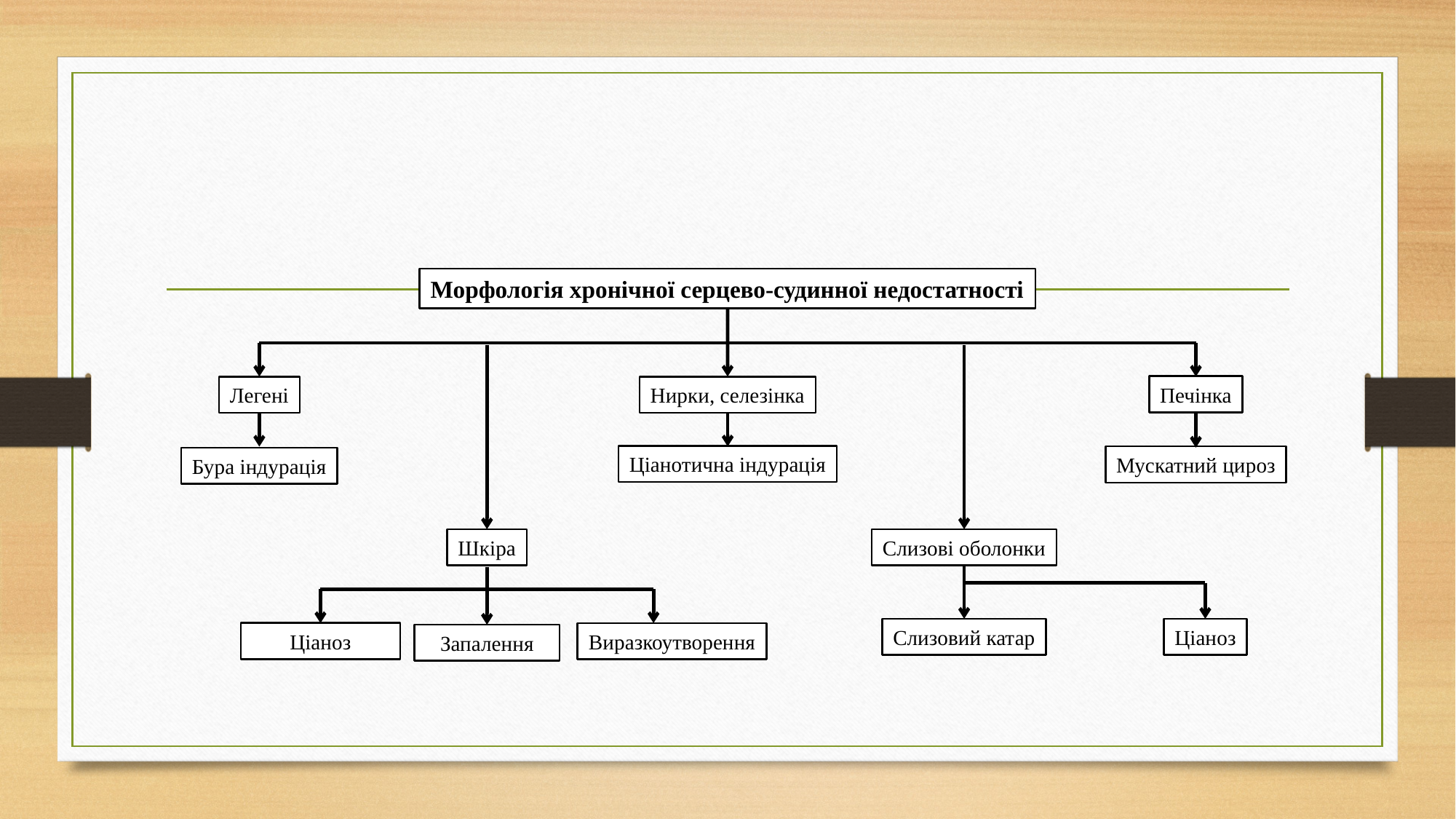

#
Морфологія хронічної серцево-судинної недостатності
Печінка
Легені
Нирки, селезінка
Ціанотична індурація
Мускатний цироз
Бура індурація
Слизові оболонки
Шкіра
Слизовий катар
Ціаноз
Ціаноз
Виразкоутворення
Запалення